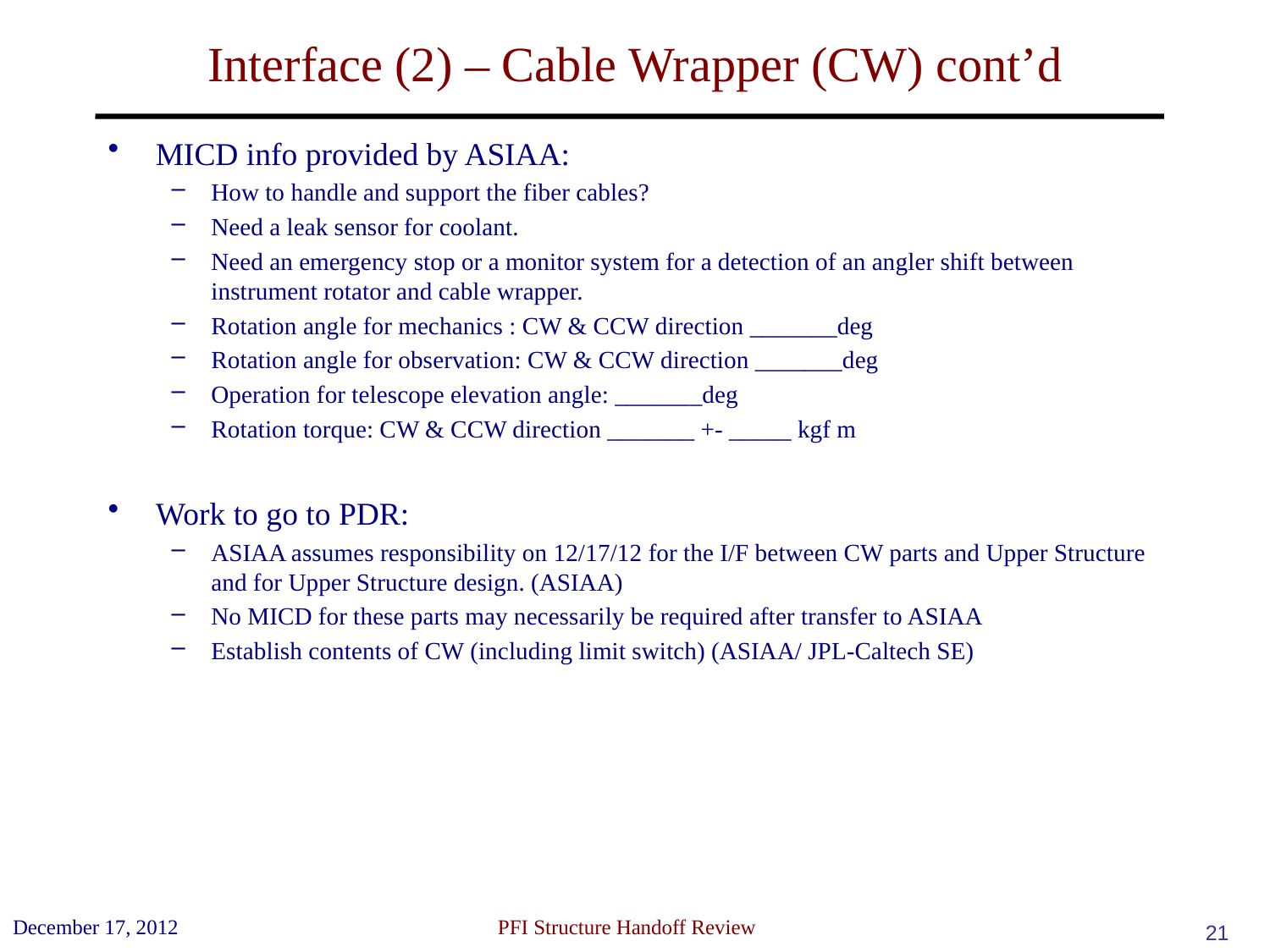

# Interface (2) – Cable Wrapper (CW) cont’d
MICD info provided by ASIAA:
How to handle and support the fiber cables?
Need a leak sensor for coolant.
Need an emergency stop or a monitor system for a detection of an angler shift between instrument rotator and cable wrapper.
Rotation angle for mechanics : CW & CCW direction _______deg
Rotation angle for observation: CW & CCW direction _______deg
Operation for telescope elevation angle: _______deg
Rotation torque: CW & CCW direction _______ +- _____ kgf m

Work to go to PDR:
ASIAA assumes responsibility on 12/17/12 for the I/F between CW parts and Upper Structure and for Upper Structure design. (ASIAA)
No MICD for these parts may necessarily be required after transfer to ASIAA
Establish contents of CW (including limit switch) (ASIAA/ JPL-Caltech SE)

December 17, 2012
 PFI Structure Handoff Review
21